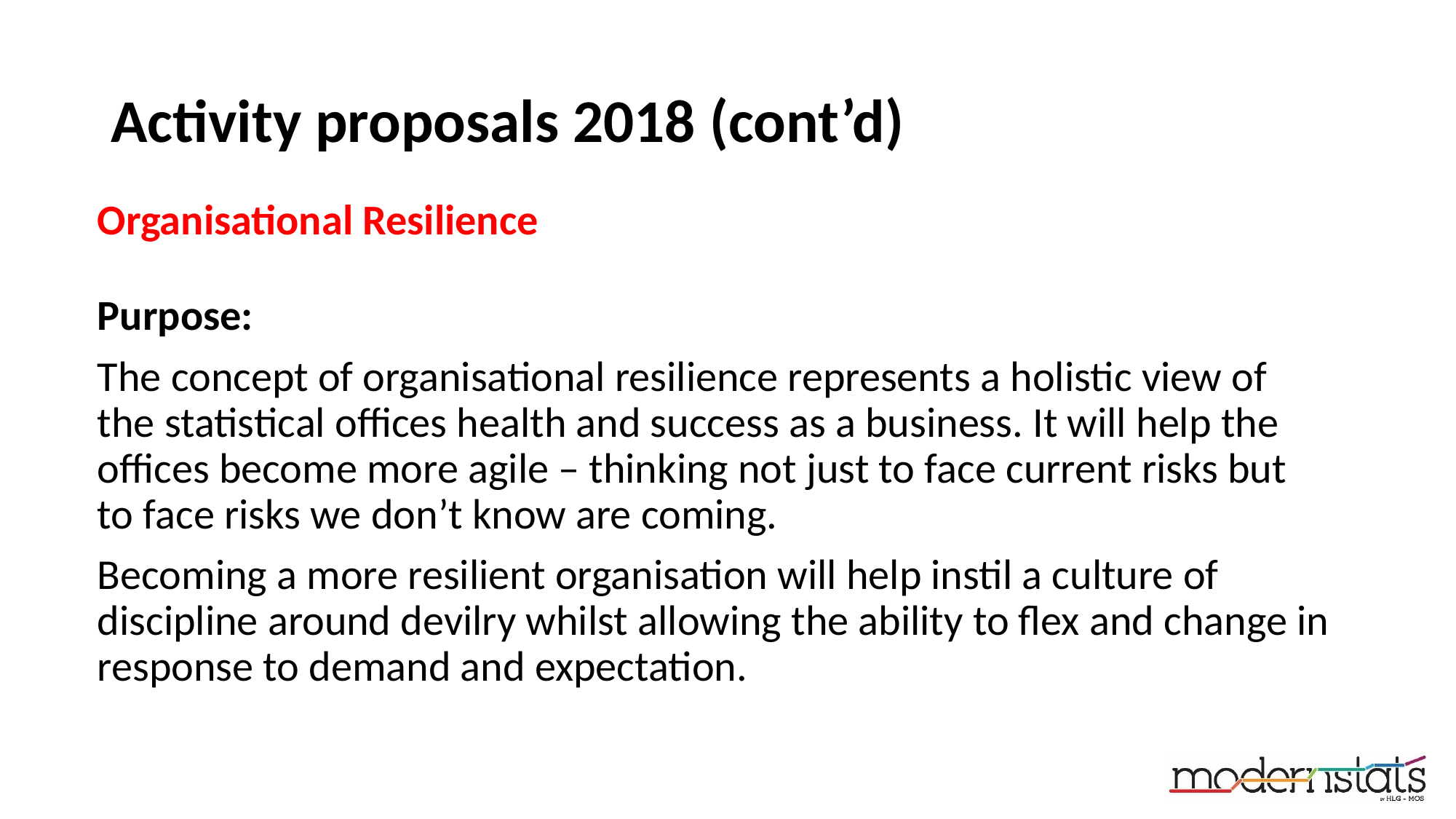

# Activity proposals 2018 (cont’d)
Organisational Resilience

Purpose:
The concept of organisational resilience represents a holistic view of the statistical offices health and success as a business. It will help the offices become more agile – thinking not just to face current risks but to face risks we don’t know are coming.
Becoming a more resilient organisation will help instil a culture of discipline around devilry whilst allowing the ability to flex and change in response to demand and expectation.